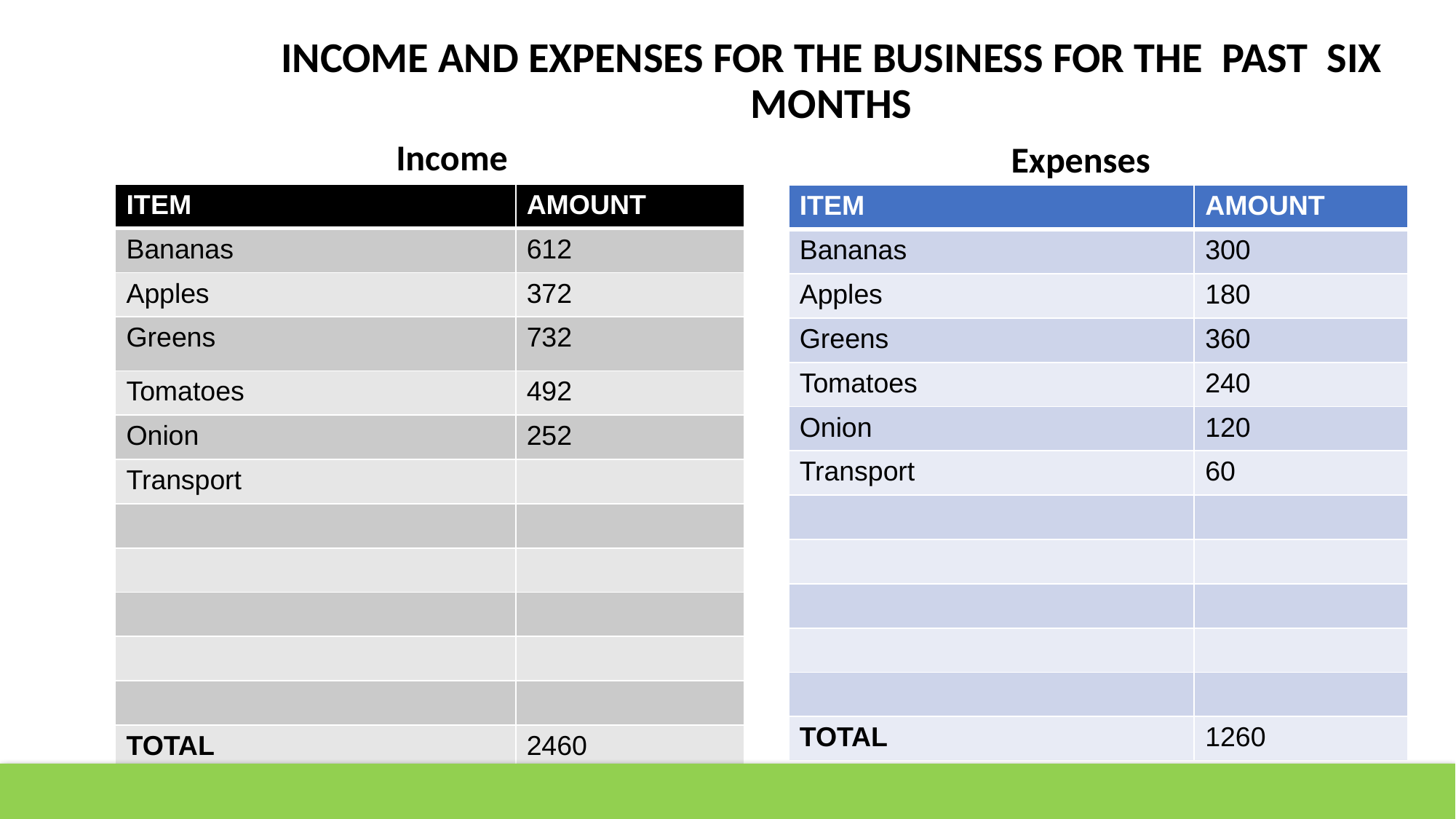

# INCOME AND EXPENSES FOR THE BUSINESS FOR THE  PAST  SIX MONTHS
Income
Expenses
| ITEM | AMOUNT |
| --- | --- |
| Bananas | 612 |
| Apples | 372 |
| Greens | 732 |
| Tomatoes | 492 |
| Onion | 252 |
| Transport |  |
|  |  |
|  |  |
|  |  |
|  |  |
|  |  |
| TOTAL | 2460 |
| ITEM | AMOUNT |
| --- | --- |
| Bananas | 300 |
| Apples | 180 |
| Greens | 360 |
| Tomatoes | 240 |
| Onion | 120 |
| Transport | 60 |
|  |  |
|  |  |
|  |  |
|  |  |
|  |  |
| TOTAL | 1260 |